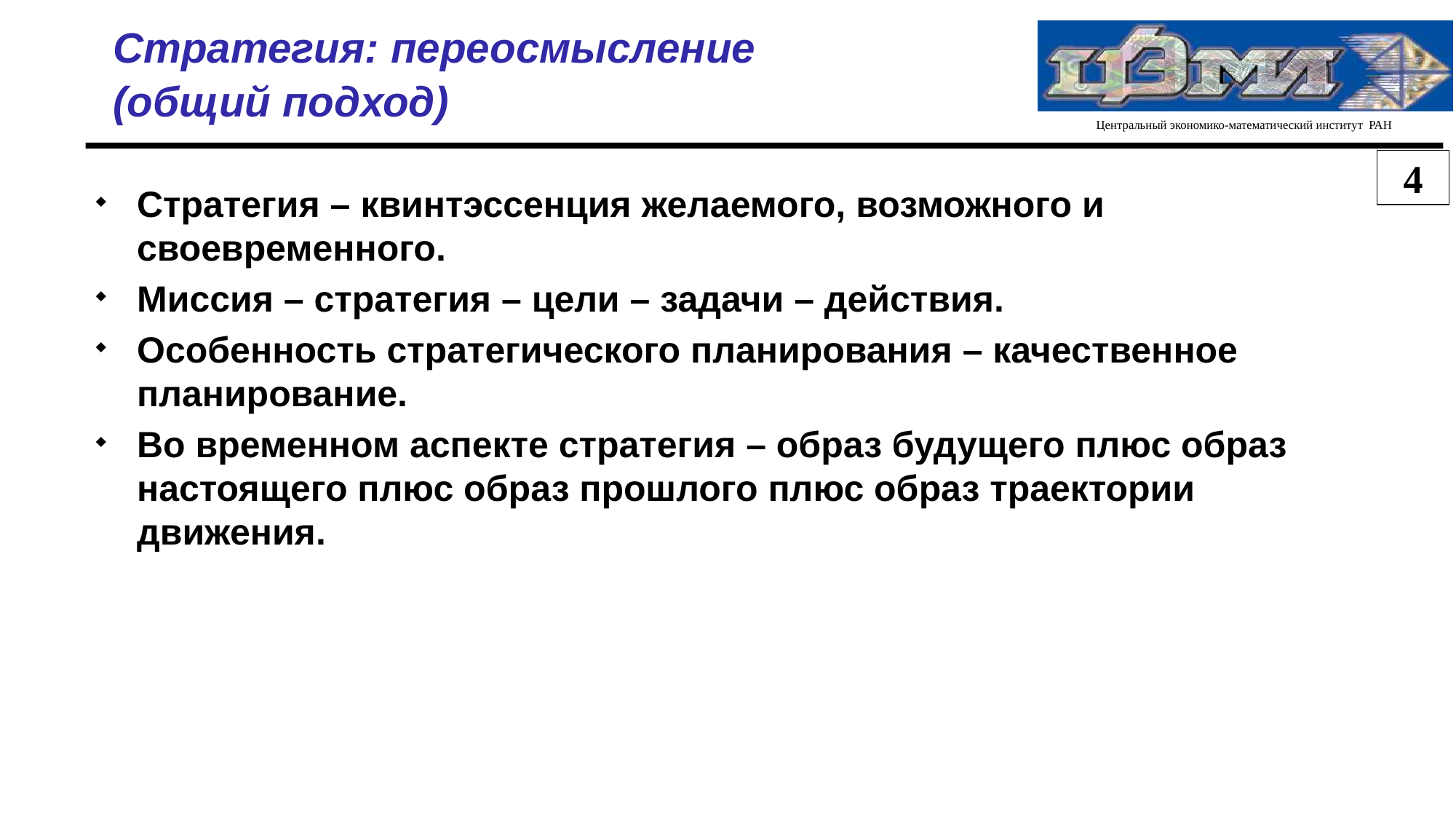

Стратегия: переосмысление (общий подход)

Стратегия – квинтэссенция желаемого, возможного и своевременного.
Миссия – стратегия – цели – задачи – действия.
Особенность стратегического планирования – качественное планирование.
Во временном аспекте стратегия – образ будущего плюс образ настоящего плюс образ прошлого плюс образ траектории движения.

4